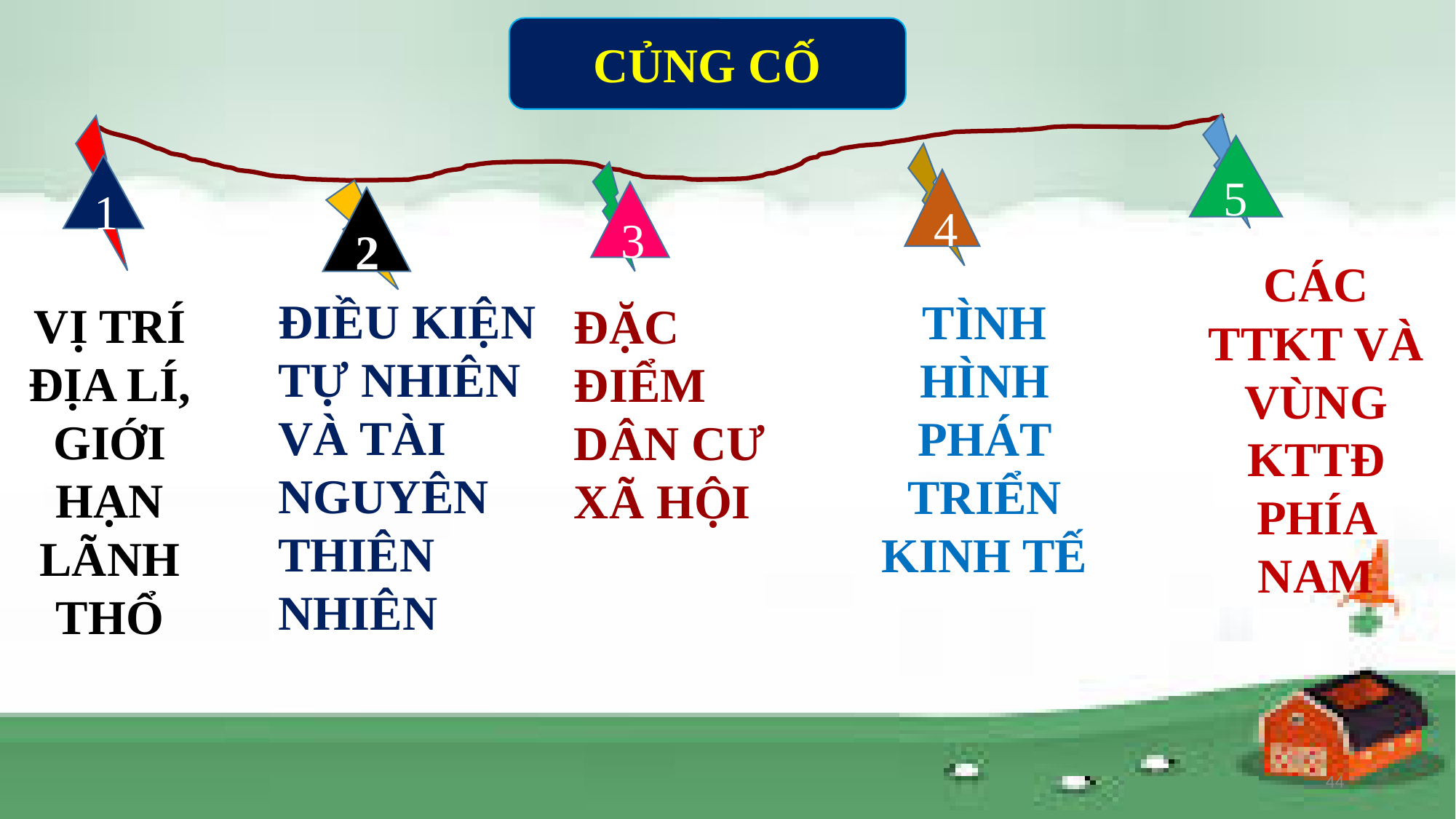

CỦNG CỐ

5

1

4

3
2
CÁC TTKT VÀ VÙNG KTTĐ PHÍA NAM
ĐIỀU KIỆN TỰ NHIÊN VÀ TÀI NGUYÊN THIÊN NHIÊN
TÌNH HÌNH PHÁT TRIỂN KINH TẾ
VỊ TRÍ ĐỊA LÍ, GIỚI HẠN LÃNH THỔ
ĐẶC ĐIỂM DÂN CƯ XÃ HỘI
44